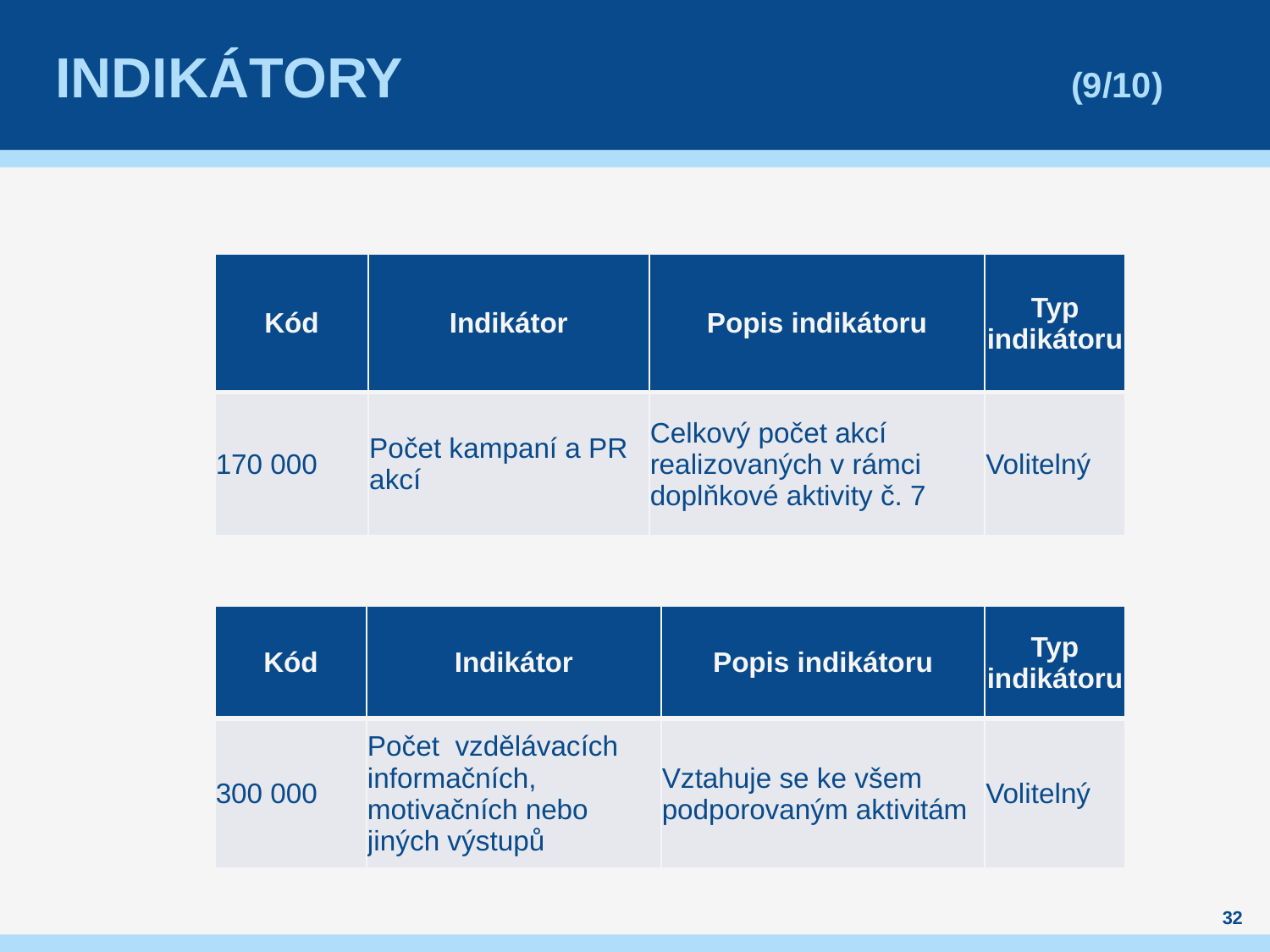

# Indikátory						(9/10)
| Kód | Indikátor | Popis indikátoru | Typ indikátoru |
| --- | --- | --- | --- |
| 170 000 | Počet kampaní a PR akcí | Celkový počet akcí realizovaných v rámci doplňkové aktivity č. 7 | Volitelný |
| Kód | Indikátor | Popis indikátoru | Typ indikátoru |
| --- | --- | --- | --- |
| 300 000 | Počet vzdělávacích informačních, motivačních nebo jiných výstupů | Vztahuje se ke všem podporovaným aktivitám | Volitelný |
32